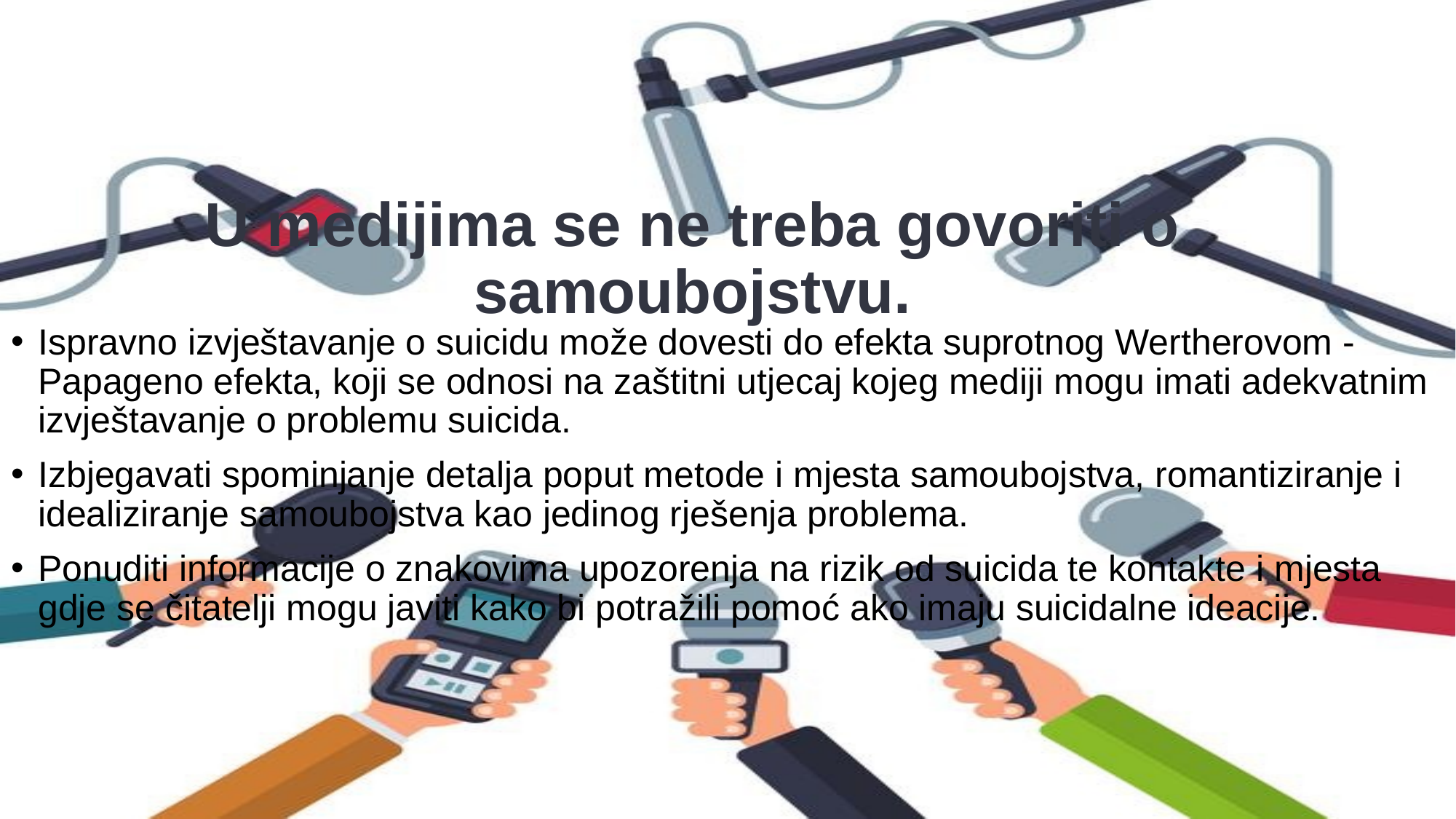

# U medijima se ne treba govoriti o samoubojstvu.
Ispravno izvještavanje o suicidu može dovesti do efekta suprotnog Wertherovom - Papageno efekta, koji se odnosi na zaštitni utjecaj kojeg mediji mogu imati adekvatnim izvještavanje o problemu suicida.
Izbjegavati spominjanje detalja poput metode i mjesta samoubojstva, romantiziranje i idealiziranje samoubojstva kao jedinog rješenja problema.
Ponuditi informacije o znakovima upozorenja na rizik od suicida te kontakte i mjesta gdje se čitatelji mogu javiti kako bi potražili pomoć ako imaju suicidalne ideacije.